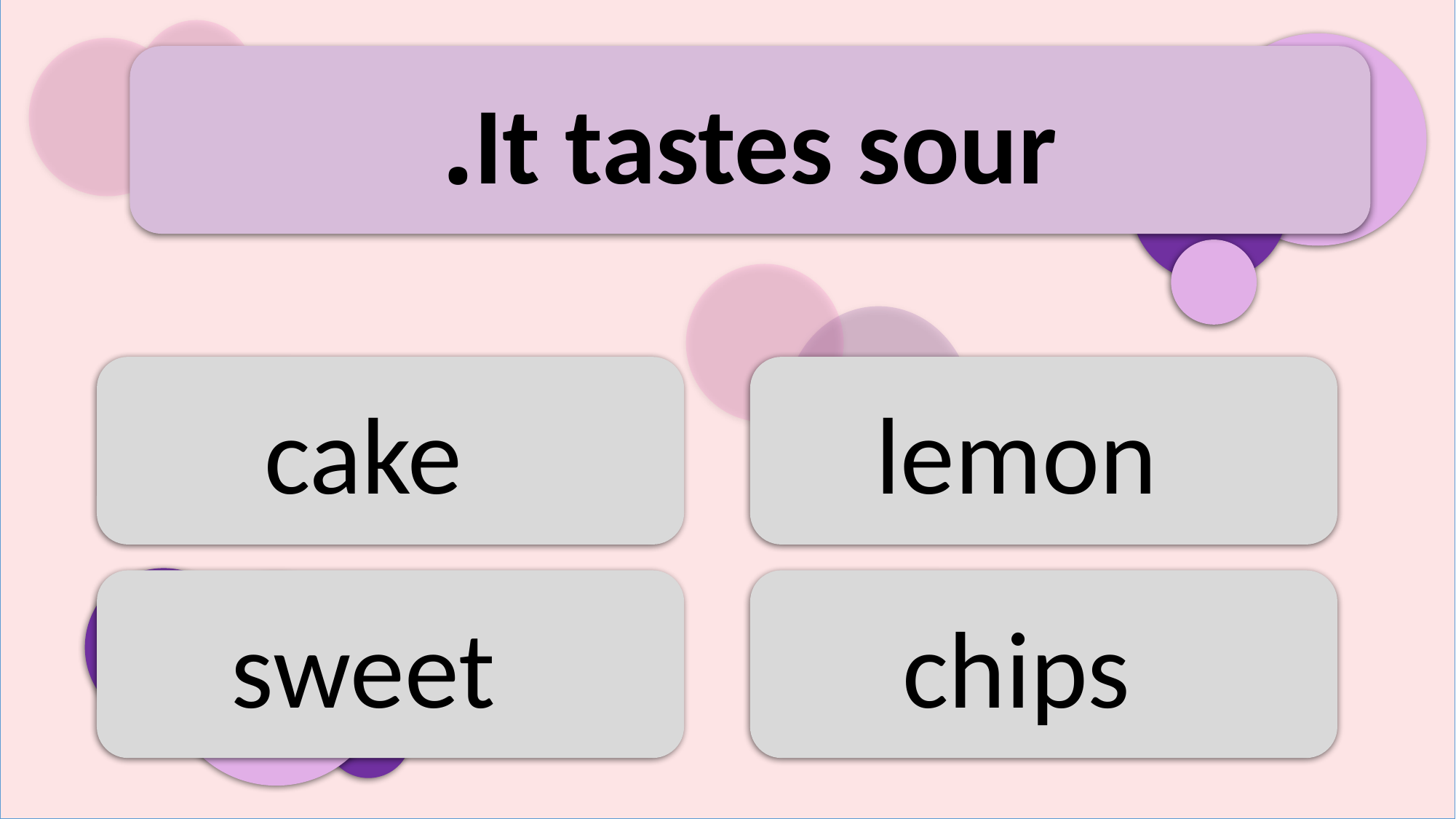

It tastes sour.
cake
lemon
sweet
chips